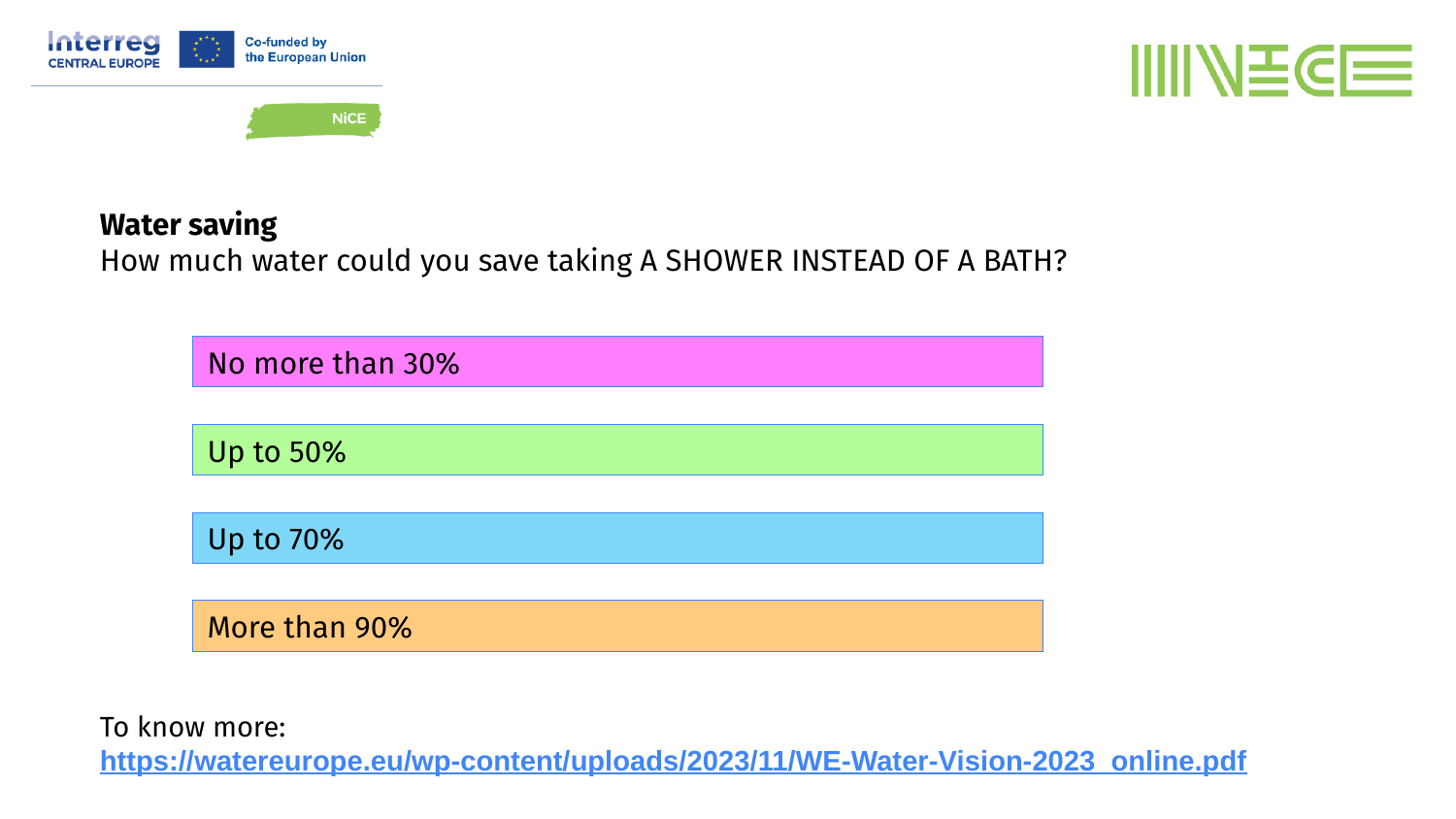

Water saving
How much water could you save taking A SHOWER INSTEAD OF A BATH?
No more than 30%
Up to 50%
Up to 70%
More than 90%
To know more:
https://watereurope.eu/wp-content/uploads/2023/11/WE-Water-Vision-2023_online.pdf